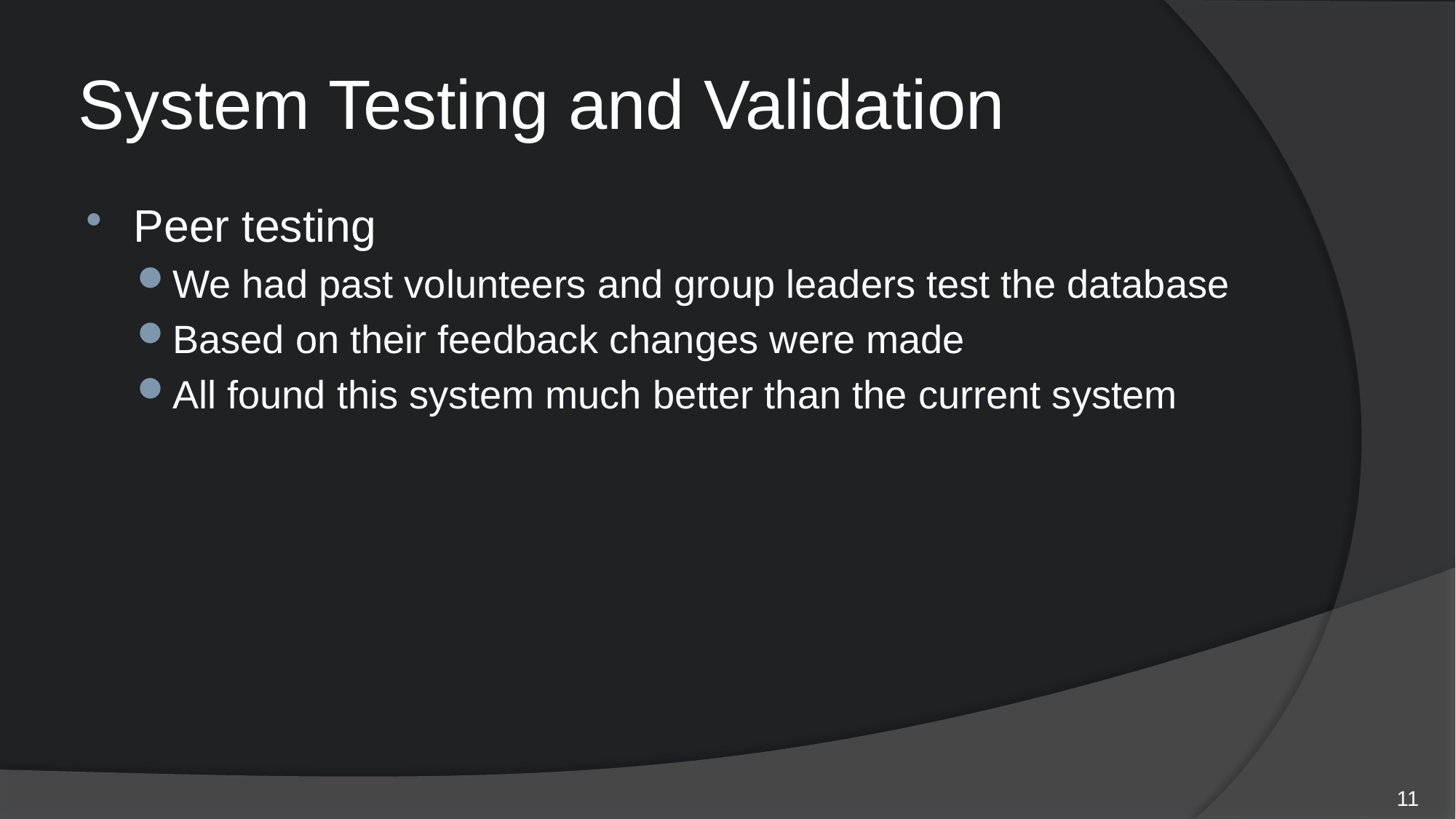

# System Testing and Validation
Peer testing
We had past volunteers and group leaders test the database
Based on their feedback changes were made
All found this system much better than the current system
11